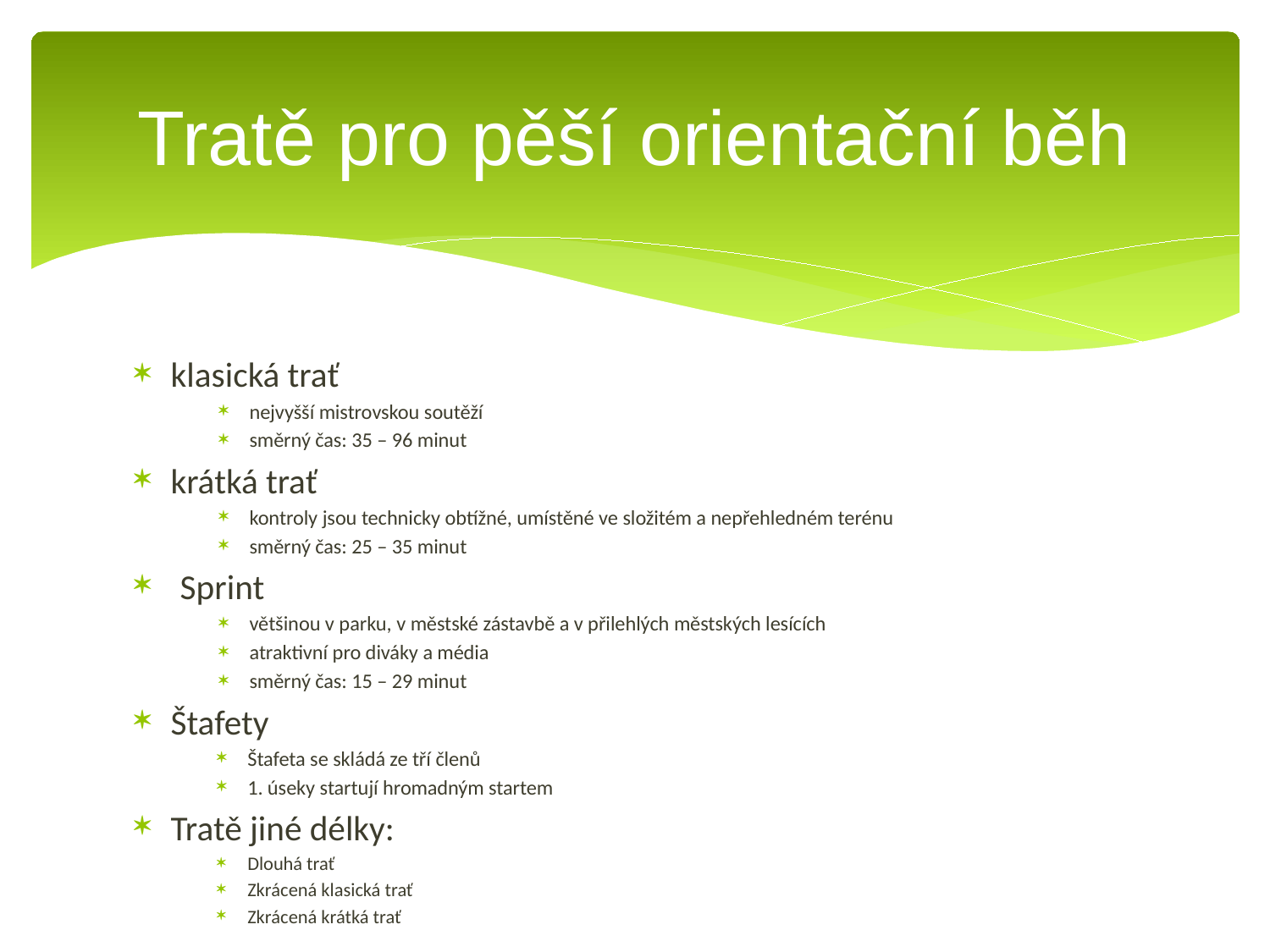

# Tratě pro pěší orientační běh
klasická trať
nejvyšší mistrovskou soutěží
směrný čas: 35 – 96 minut
krátká trať
kontroly jsou technicky obtížné, umístěné ve složitém a nepřehledném terénu
směrný čas: 25 – 35 minut
Sprint
většinou v parku, v městské zástavbě a v přilehlých městských lesících
atraktivní pro diváky a média
směrný čas: 15 – 29 minut
Štafety
Štafeta se skládá ze tří členů
1. úseky startují hromadným startem
Tratě jiné délky:
Dlouhá trať
Zkrácená klasická trať
Zkrácená krátká trať